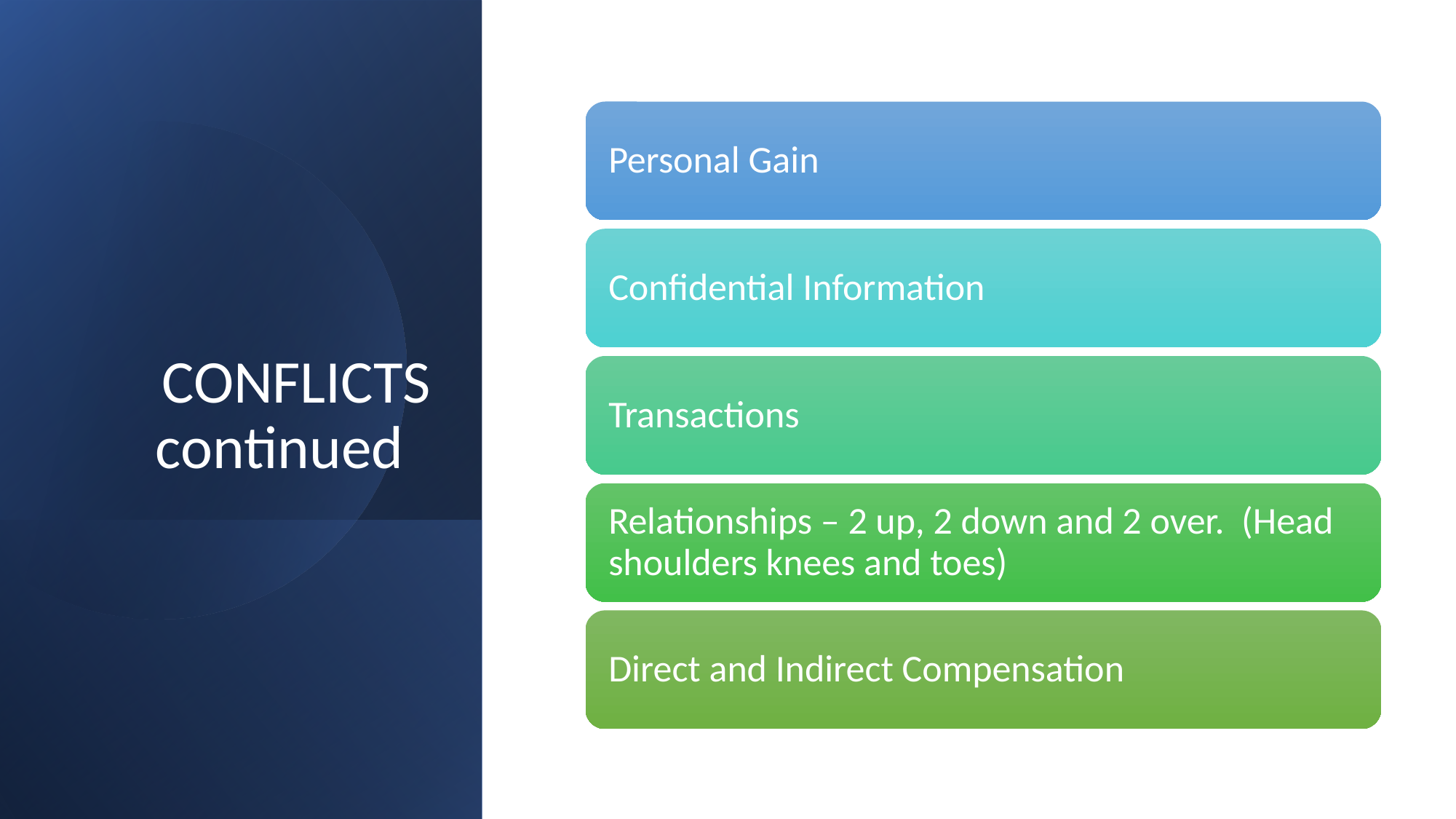

Personal Gain
Confidential Information
Transactions
Relationships – 2 up, 2 down and 2 over.  (Head shoulders knees and toes)
Direct and Indirect Compensation

# CONFLICTS continued

50